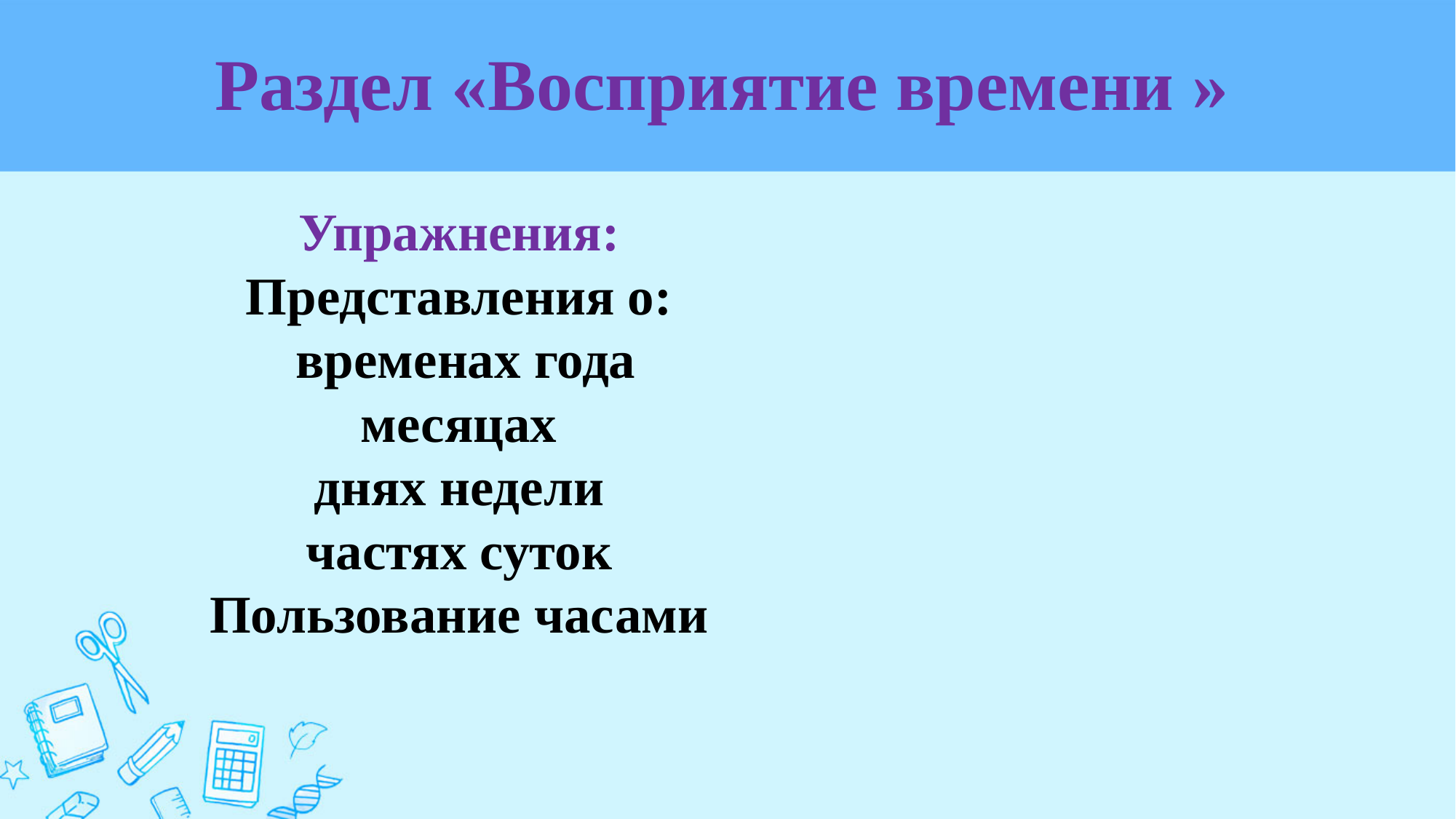

# Раздел «Восприятие времени »
Упражнения:
Представления о:
 временах года
 месяцах
днях недели
частях суток
Пользование часами